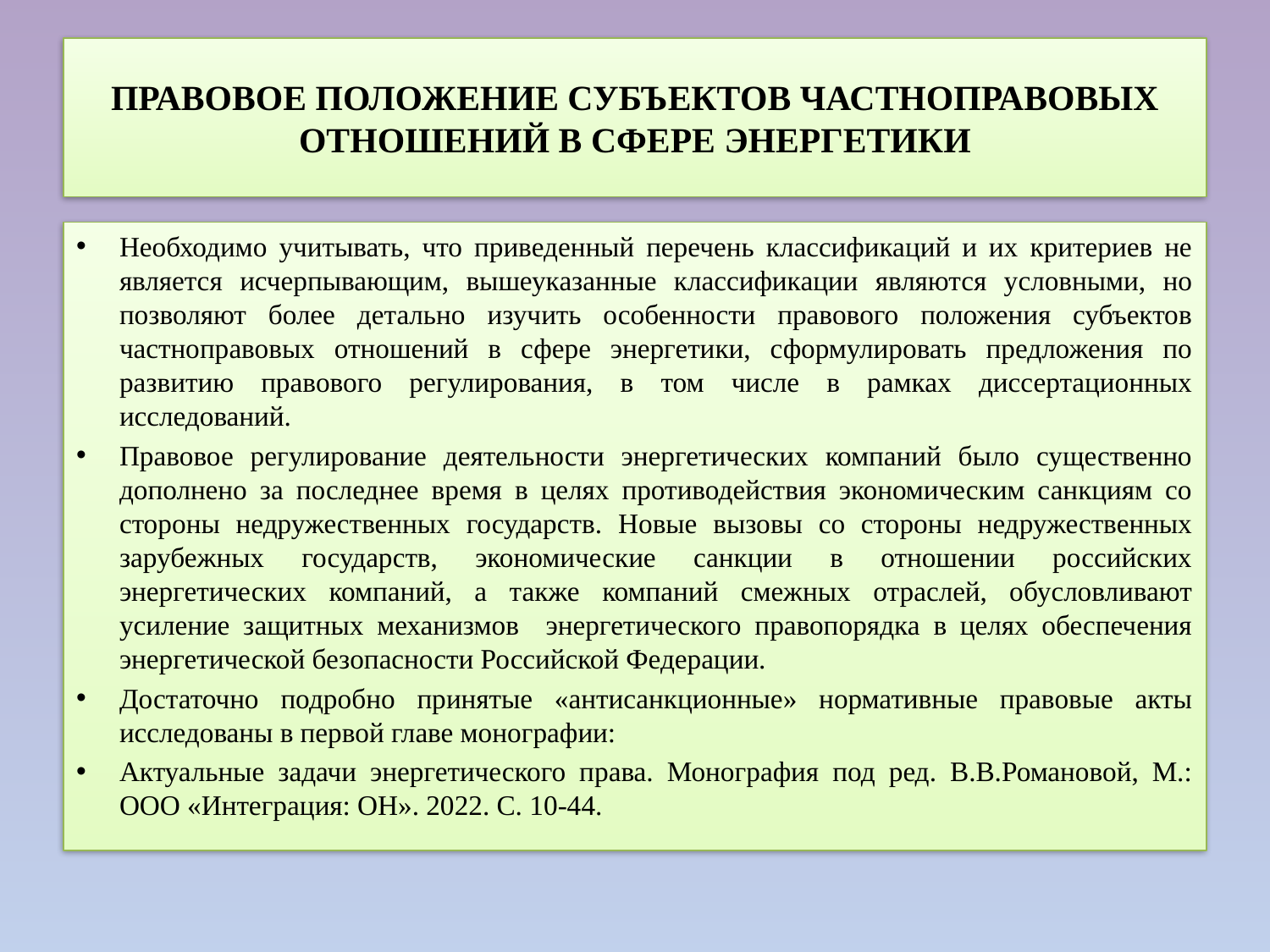

# ПРАВОВОЕ ПОЛОЖЕНИЕ СУБЪЕКТОВ ЧАСТНОПРАВОВЫХ ОТНОШЕНИЙ В СФЕРЕ ЭНЕРГЕТИКИ
Необходимо учитывать, что приведенный перечень классификаций и их критериев не является исчерпывающим, вышеуказанные классификации являются условными, но позволяют более детально изучить особенности правового положения субъектов частноправовых отношений в сфере энергетики, сформулировать предложения по развитию правового регулирования, в том числе в рамках диссертационных исследований.
Правовое регулирование деятельности энергетических компаний было существенно дополнено за последнее время в целях противодействия экономическим санкциям со стороны недружественных государств. Новые вызовы со стороны недружественных зарубежных государств, экономические санкции в отношении российских энергетических компаний, а также компаний смежных отраслей, обусловливают усиление защитных механизмов  энергетического правопорядка в целях обеспечения энергетической безопасности Российской Федерации.
Достаточно подробно принятые «антисанкционные» нормативные правовые акты исследованы в первой главе монографии:
Актуальные задачи энергетического права. Монография под ред. В.В.Романовой, М.: ООО «Интеграция: ОН». 2022. С. 10-44.